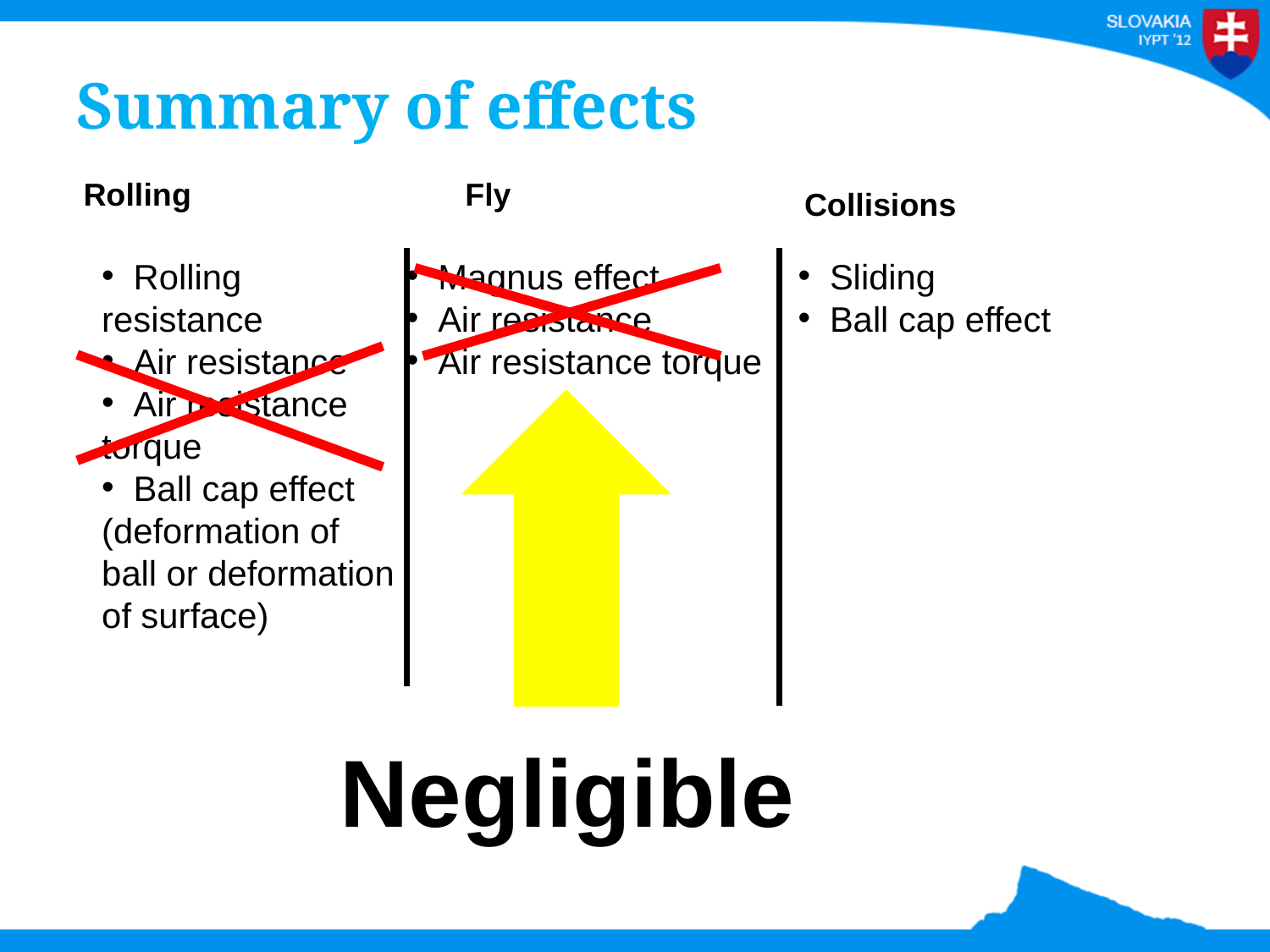

# Summary of effects
Rolling
Fly
Collisions
  Sliding
  Ball cap effect

  Rolling resistance
  Air resistance
  Air resistance torque
  Ball cap effect (deformation of ball or deformation of surface)
  Magnus effect
  Air resistance
  Air resistance torque

Negligible